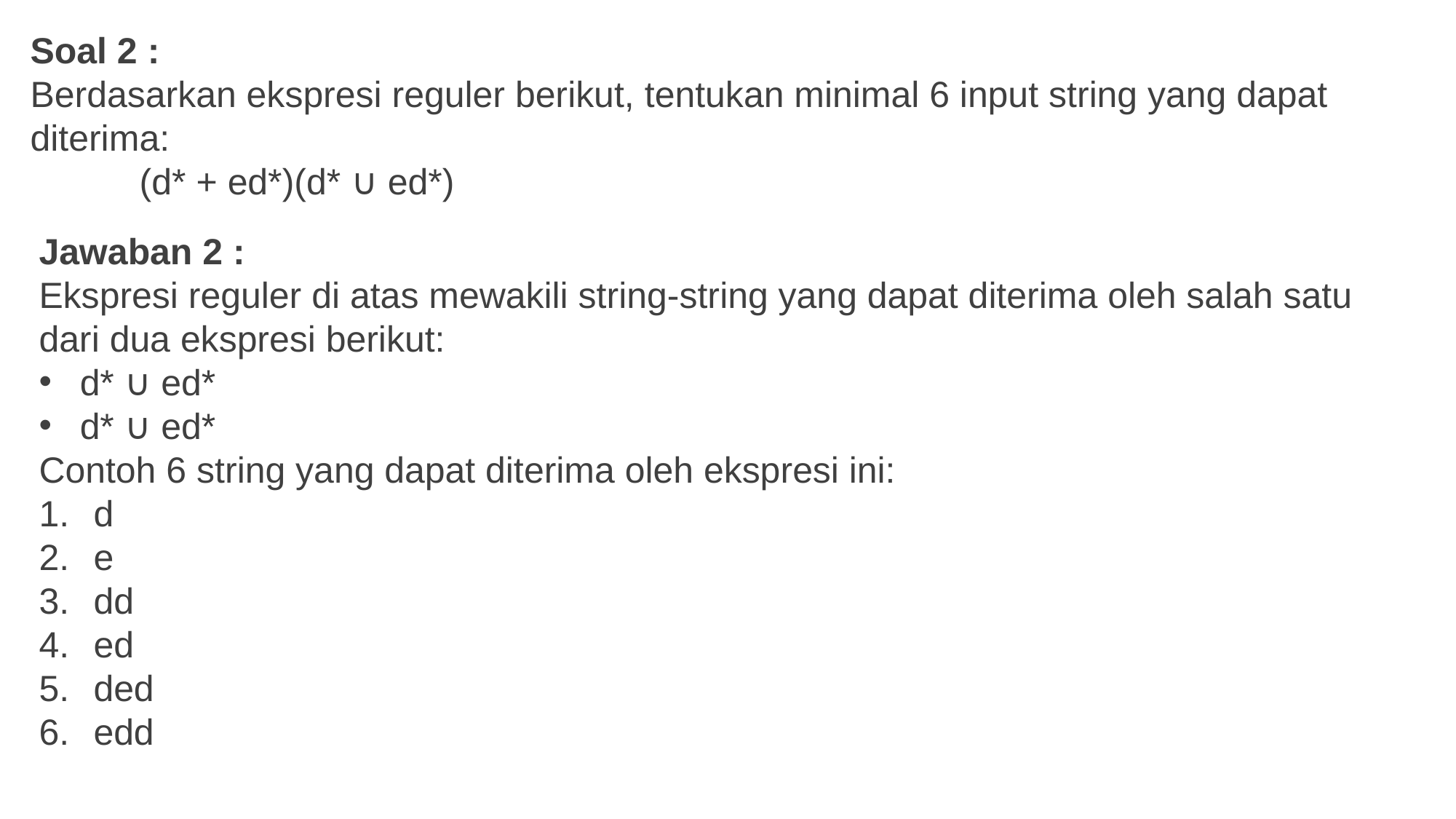

Soal 2 :
Berdasarkan ekspresi reguler berikut, tentukan minimal 6 input string yang dapat diterima:
	(d* + ed*)(d* ∪ ed*)
Jawaban 2 :
Ekspresi reguler di atas mewakili string-string yang dapat diterima oleh salah satu dari dua ekspresi berikut:
d* ∪ ed*
d* ∪ ed*
Contoh 6 string yang dapat diterima oleh ekspresi ini:
d
e
dd
ed
ded
edd